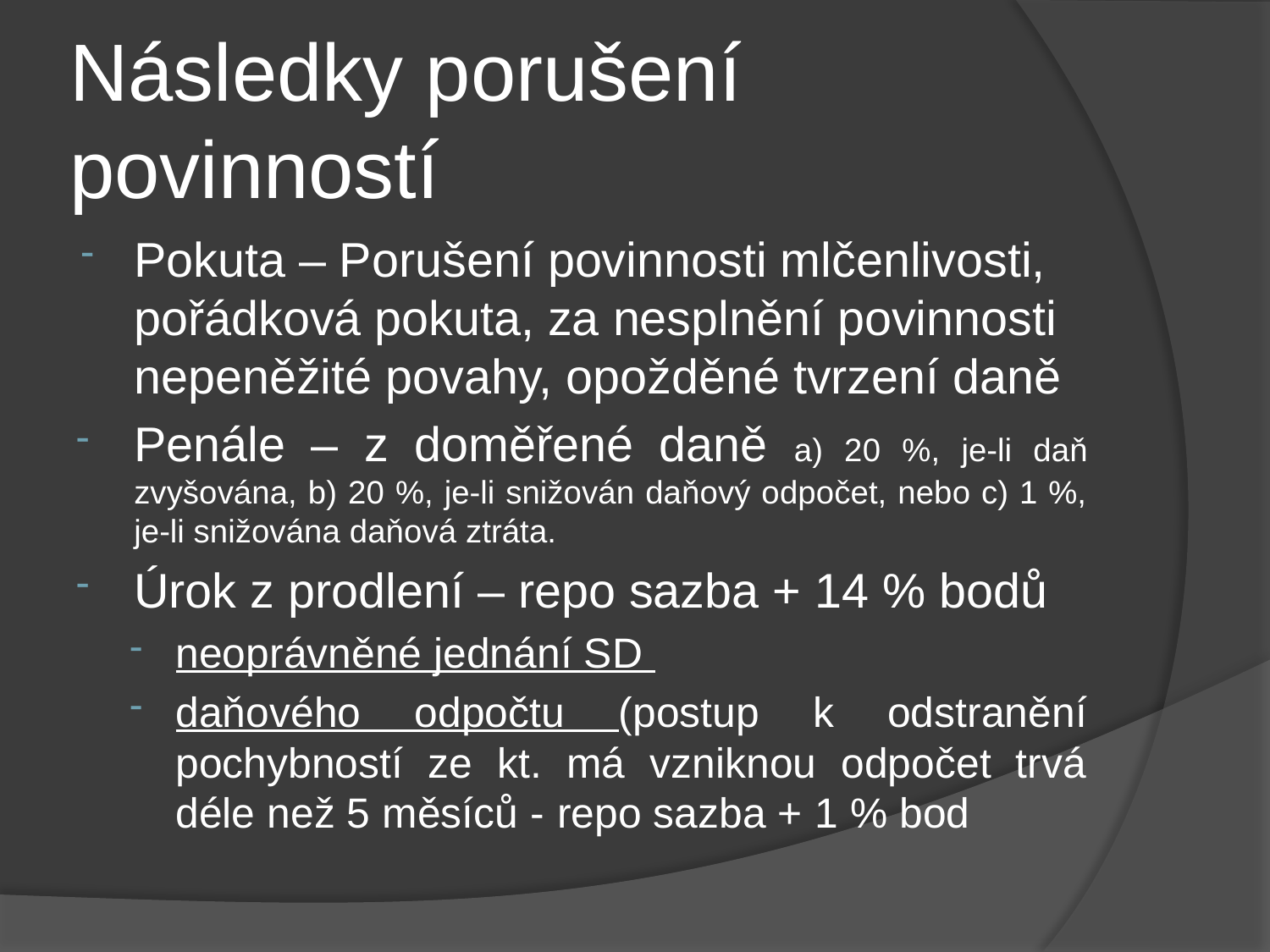

# Následky porušení povinností
Pokuta – Porušení povinnosti mlčenlivosti, pořádková pokuta, za nesplnění povinnosti nepeněžité povahy, opožděné tvrzení daně
Penále – z doměřené daně a) 20 %, je-li daň zvyšována, b) 20 %, je-li snižován daňový odpočet, nebo c) 1 %, je-li snižována daňová ztráta.
Úrok z prodlení – repo sazba + 14 % bodů
neoprávněné jednání SD
daňového odpočtu (postup k odstranění pochybností ze kt. má vzniknou odpočet trvá déle než 5 měsíců - repo sazba + 1 % bod